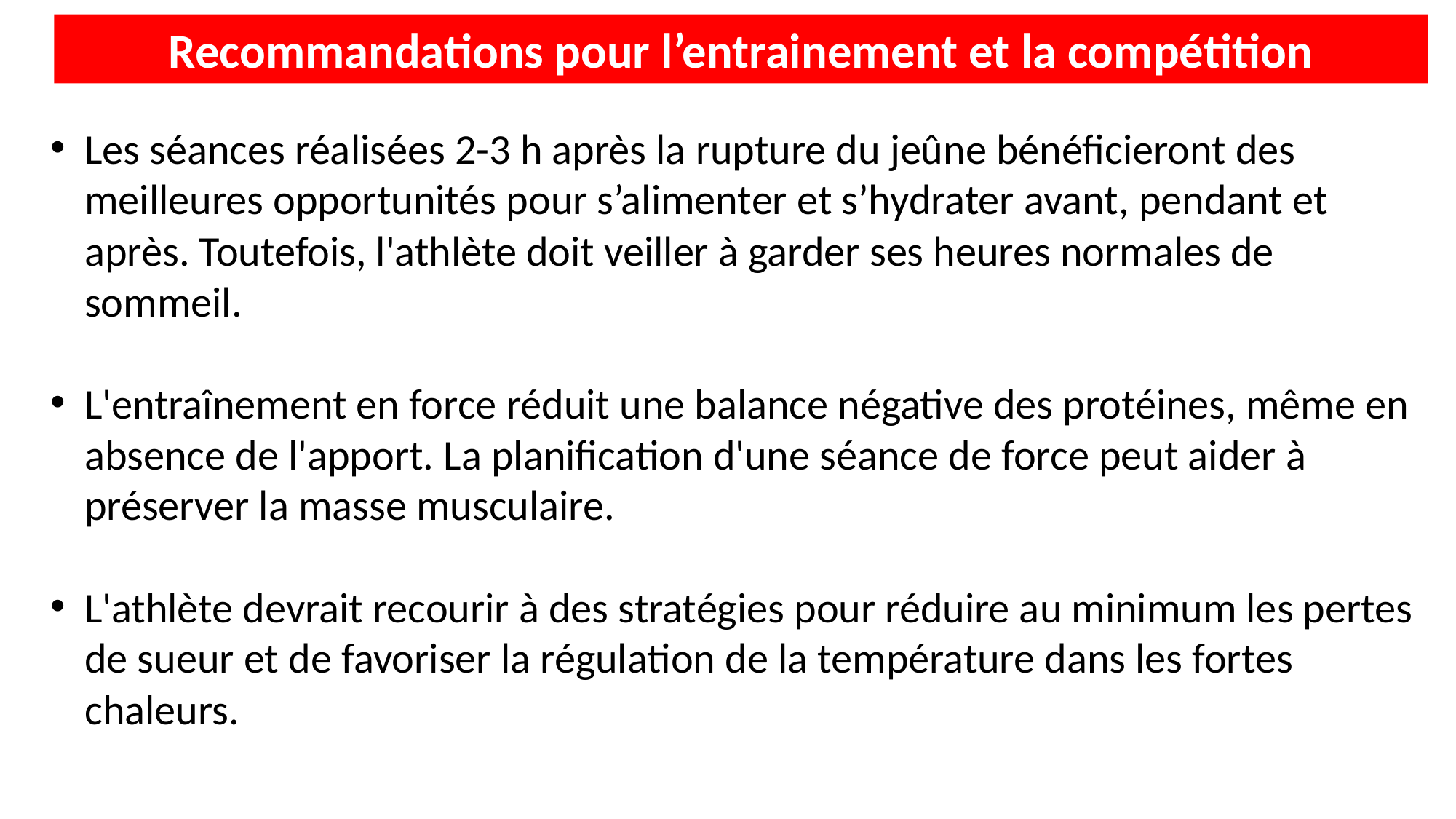

Recommandations pour l’entrainement et la compétition
Les séances réalisées 2-3 h après la rupture du jeûne bénéficieront des meilleures opportunités pour s’alimenter et s’hydrater avant, pendant et après. Toutefois, l'athlète doit veiller à garder ses heures normales de sommeil.

L'entraînement en force réduit une balance négative des protéines, même en absence de l'apport. La planification d'une séance de force peut aider à préserver la masse musculaire.

L'athlète devrait recourir à des stratégies pour réduire au minimum les pertes de sueur et de favoriser la régulation de la température dans les fortes chaleurs.